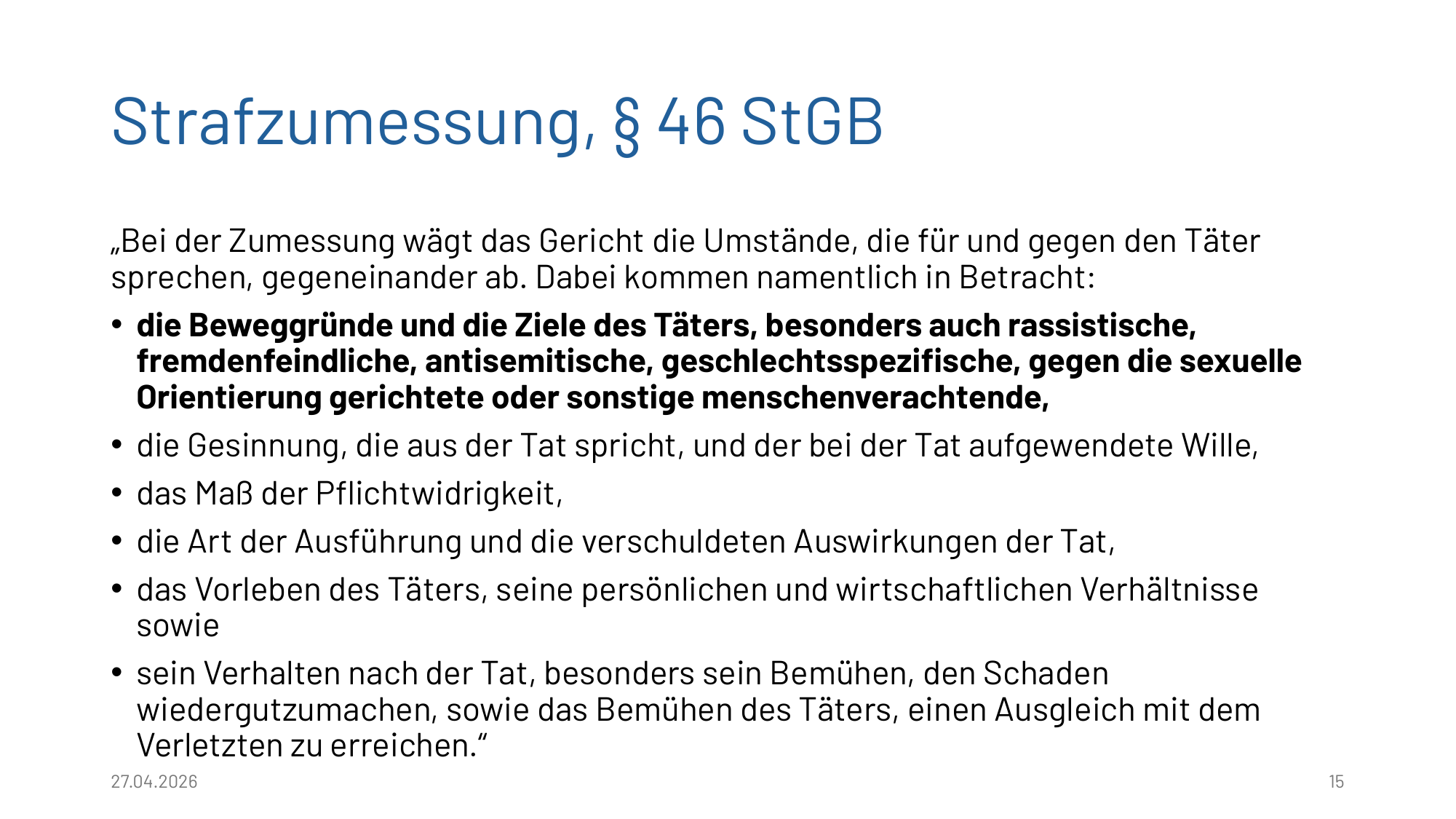

# Strafzumessung, § 46 StGB
„Bei der Zumessung wägt das Gericht die Umstände, die für und gegen den Täter sprechen, gegeneinander ab. Dabei kommen namentlich in Betracht:
die Beweggründe und die Ziele des Täters, besonders auch rassistische, fremdenfeindliche, antisemitische, geschlechtsspezifische, gegen die sexuelle Orientierung gerichtete oder sonstige menschenverachtende,
die Gesinnung, die aus der Tat spricht, und der bei der Tat aufgewendete Wille,
das Maß der Pflichtwidrigkeit,
die Art der Ausführung und die verschuldeten Auswirkungen der Tat,
das Vorleben des Täters, seine persönlichen und wirtschaftlichen Verhältnisse sowie
sein Verhalten nach der Tat, besonders sein Bemühen, den Schaden wiedergutzumachen, sowie das Bemühen des Täters, einen Ausgleich mit dem Verletzten zu erreichen.“

27.04.2026
15